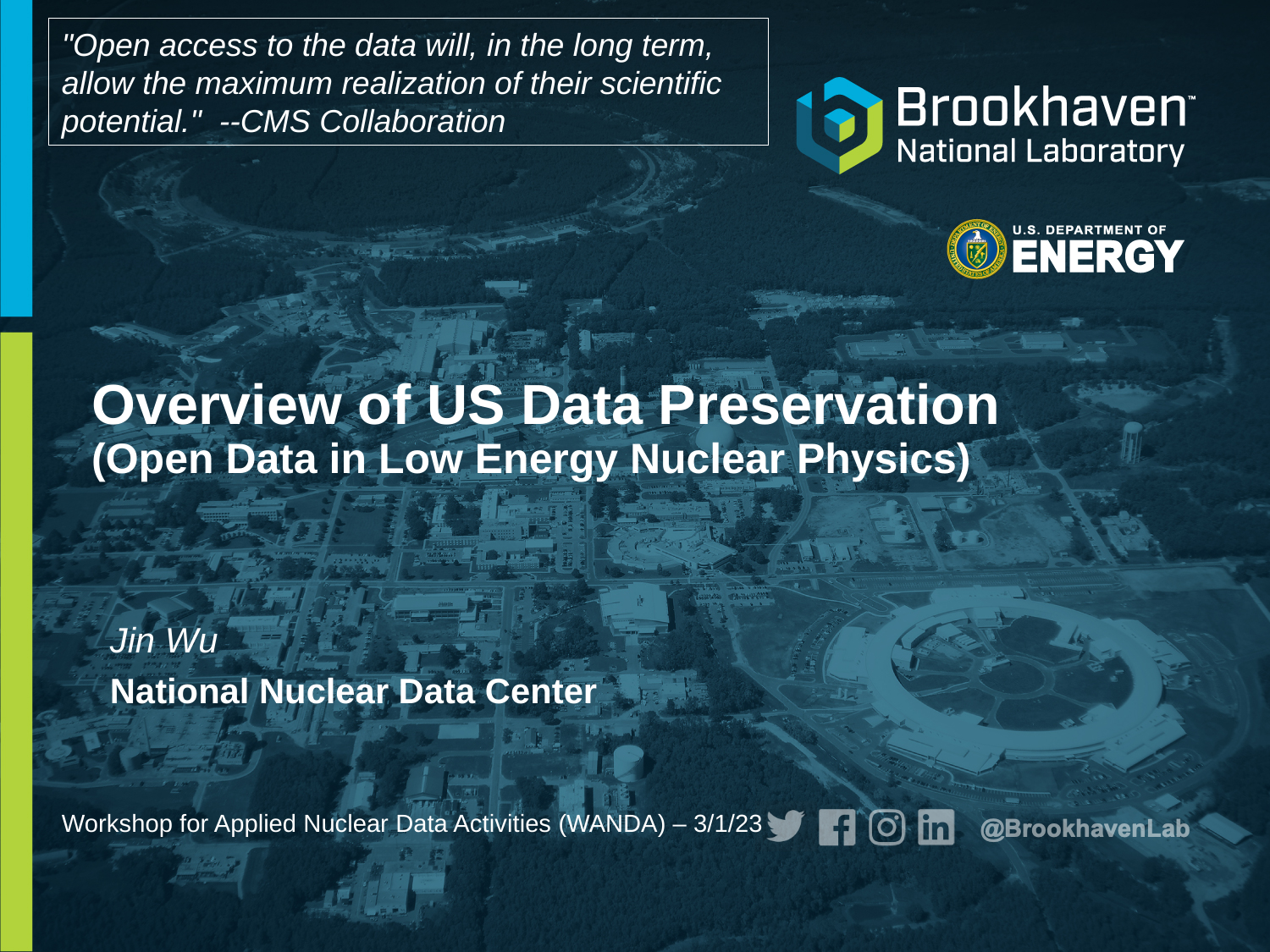

"Open access to the data will, in the long term, allow the maximum realization of their scientific potential."  --CMS Collaboration
# Overview of US Data Preservation (Open Data in Low Energy Nuclear Physics)
Jin Wu
National Nuclear Data Center
Workshop for Applied Nuclear Data Activities (WANDA) – 3/1/23